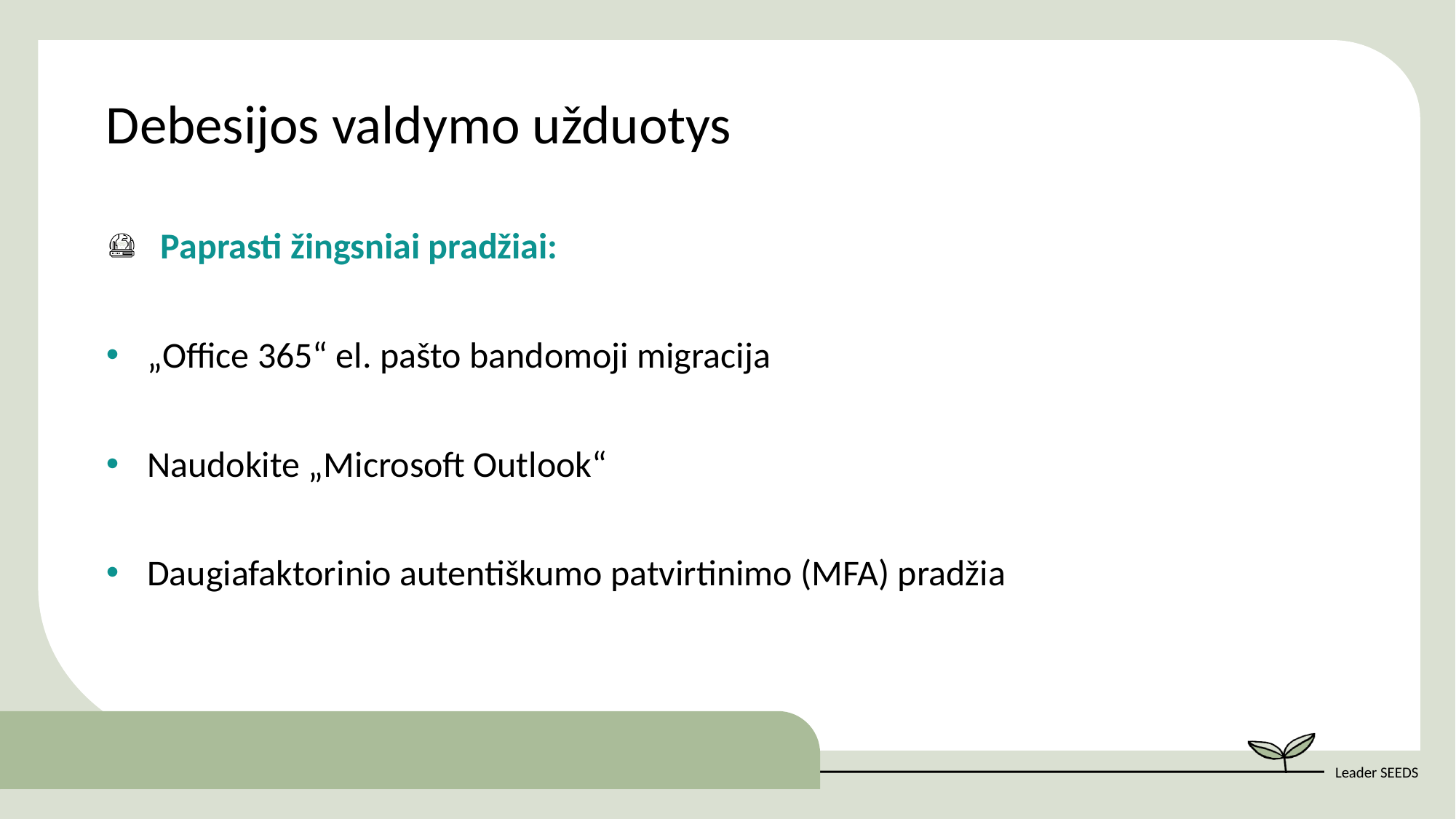

Debesijos valdymo užduotys
Paprasti žingsniai pradžiai:

„Office 365“ el. pašto bandomoji migracija

Naudokite „Microsoft Outlook“

Daugiafaktorinio autentiškumo patvirtinimo (MFA) pradžia